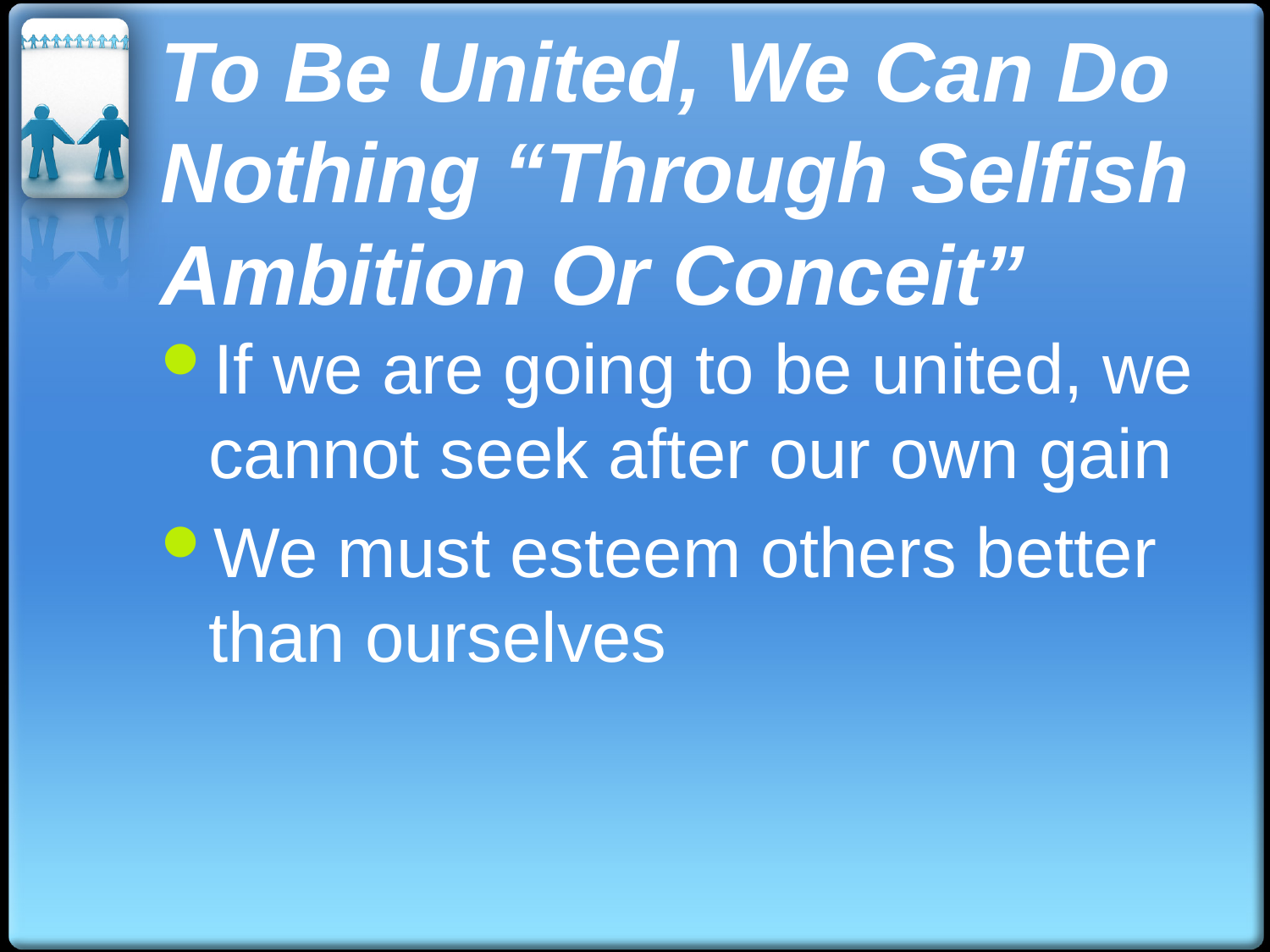

# To Be United, We Can Do Nothing “Through Selfish Ambition Or Conceit”
If we are going to be united, we cannot seek after our own gain
We must esteem others better than ourselves